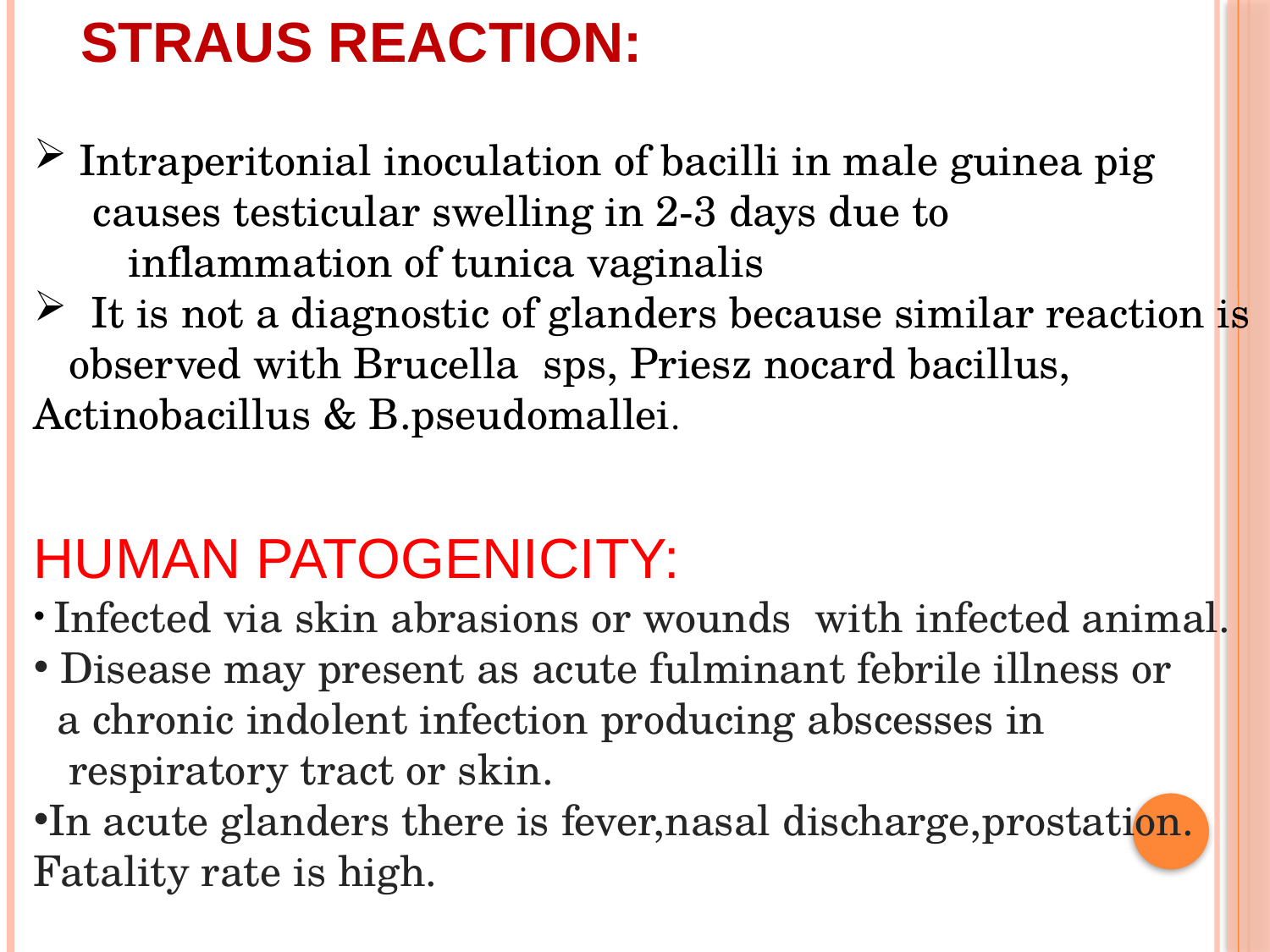

STRAUS REACTION:

 Intraperitonial inoculation of bacilli in male guinea pig
     causes testicular swelling in 2-3 days due to
        inflammation of tunica vaginalis
  It is not a diagnostic of glanders because similar reaction is    observed with Brucella  sps, Priesz nocard bacillus,  Actinobacillus & B.pseudomallei.

HUMAN PATOGENICITY:
 Infected via skin abrasions or wounds  with infected animal.
 Disease may present as acute fulminant febrile illness or
  a chronic indolent infection producing abscesses in
   respiratory tract or skin.
In acute glanders there is fever,nasal discharge,prostation. Fatality rate is high.